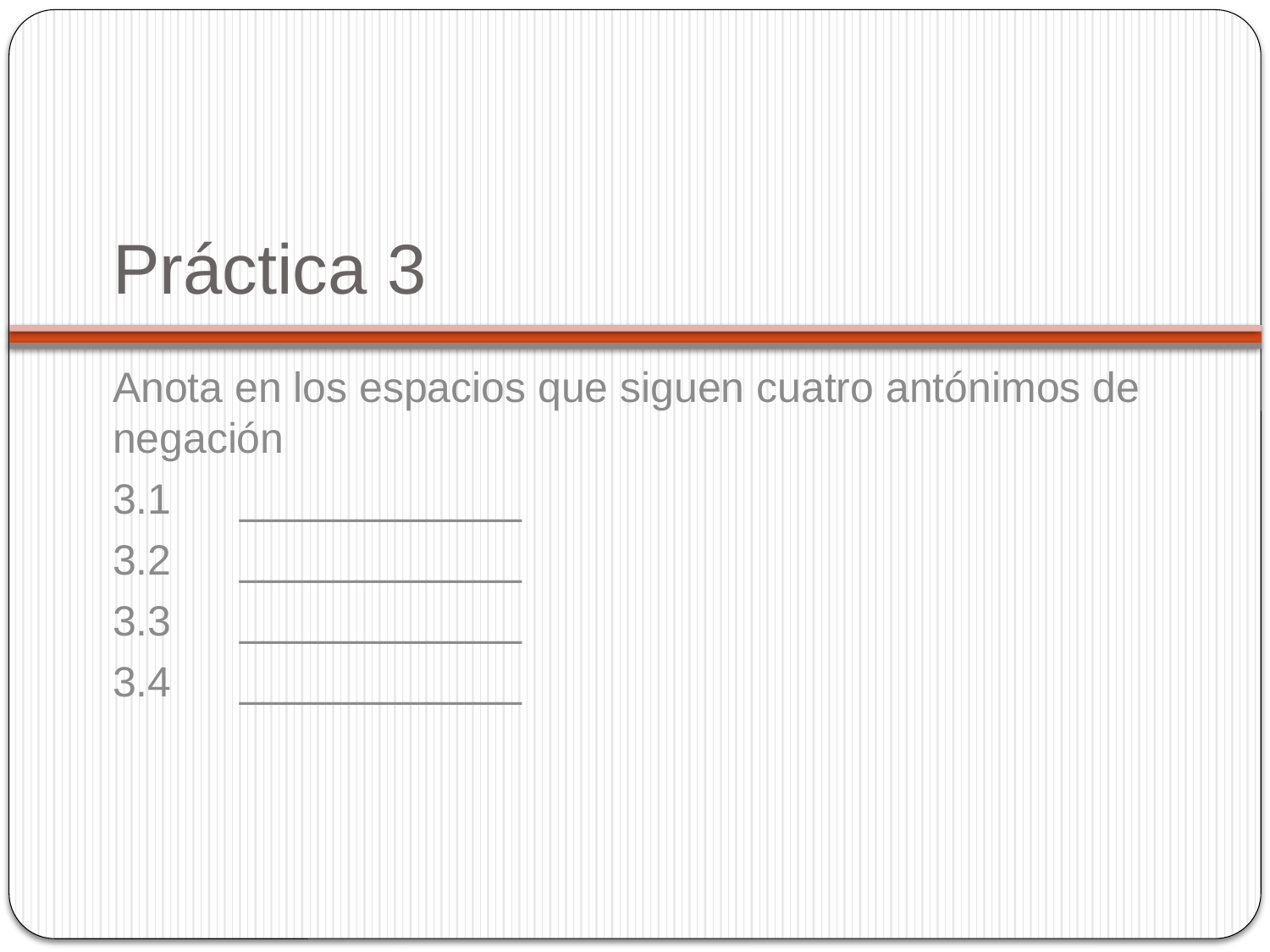

# Práctica 3
Anota en los espacios que siguen cuatro antónimos de negación
3.1	____________
3.2	____________
3.3	____________
3.4	____________